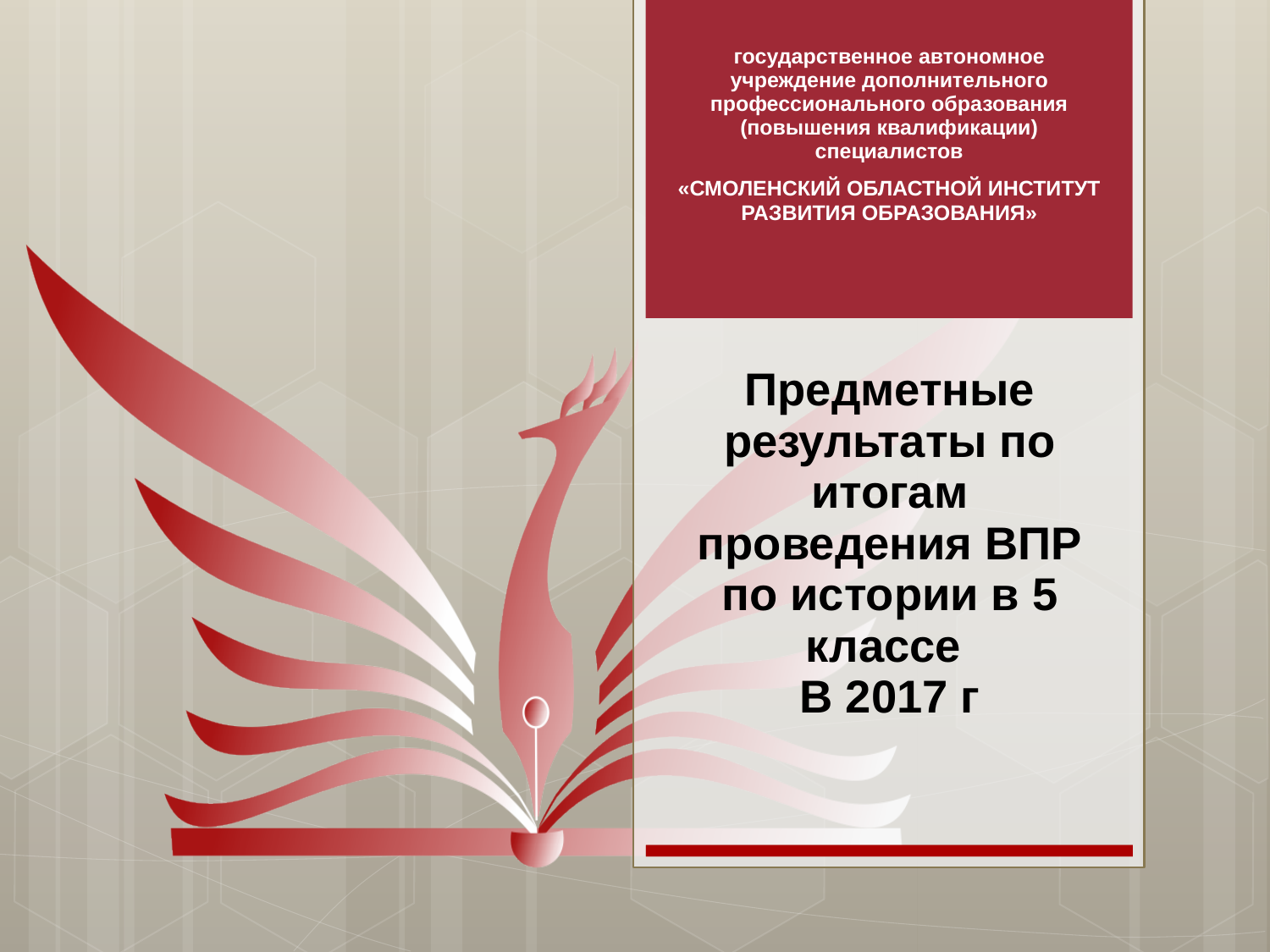

# Предметные результаты по итогам проведения ВПР по истории в 5 классе В 2017 г